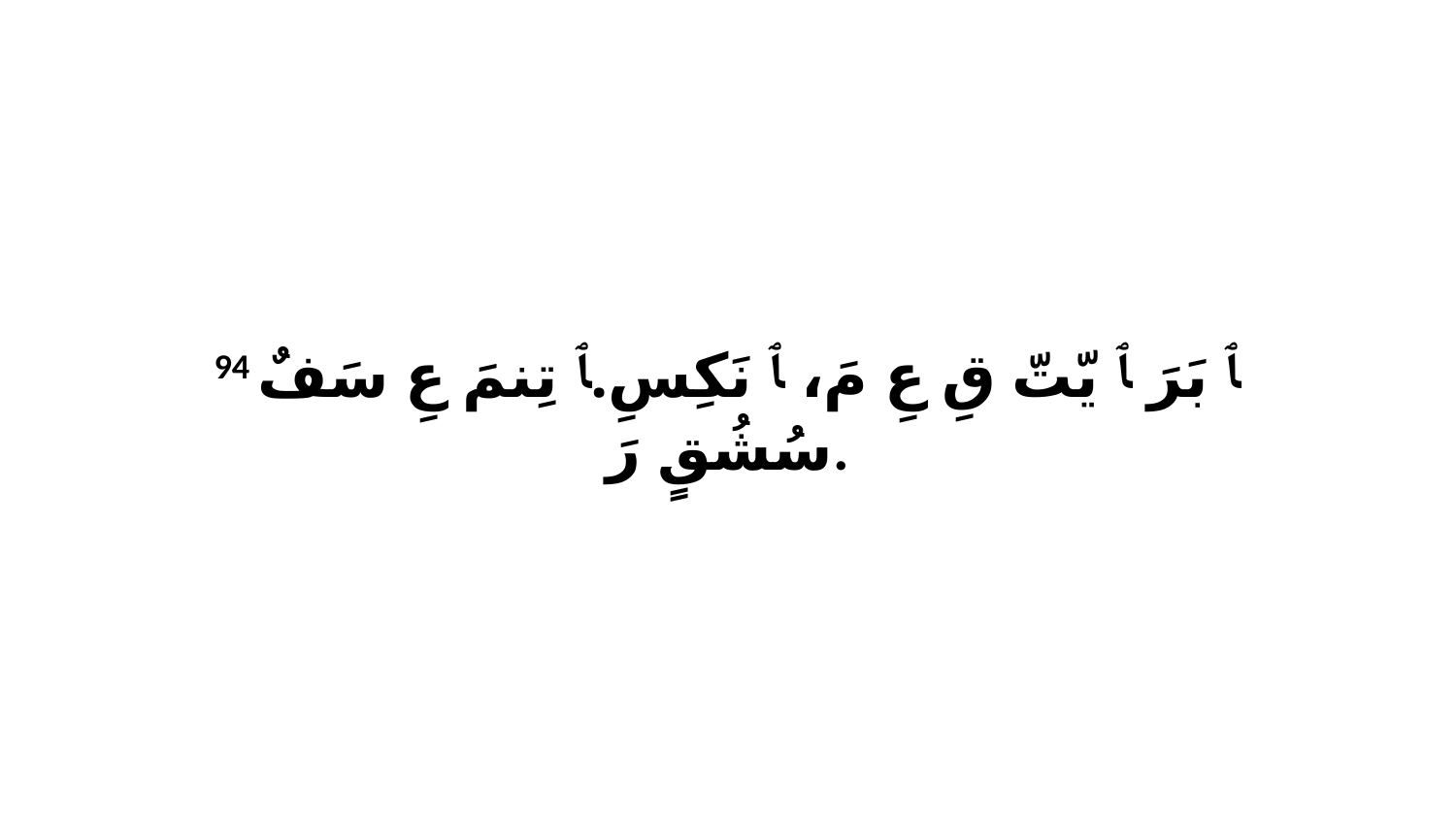

94 ﭑ بَرَ ﭑ يّتّ قِ عِ مَ، ﭑ نَكِسِ.ﭑ تِنمَ عِ سَفٌ سُشُقٍ رَ.